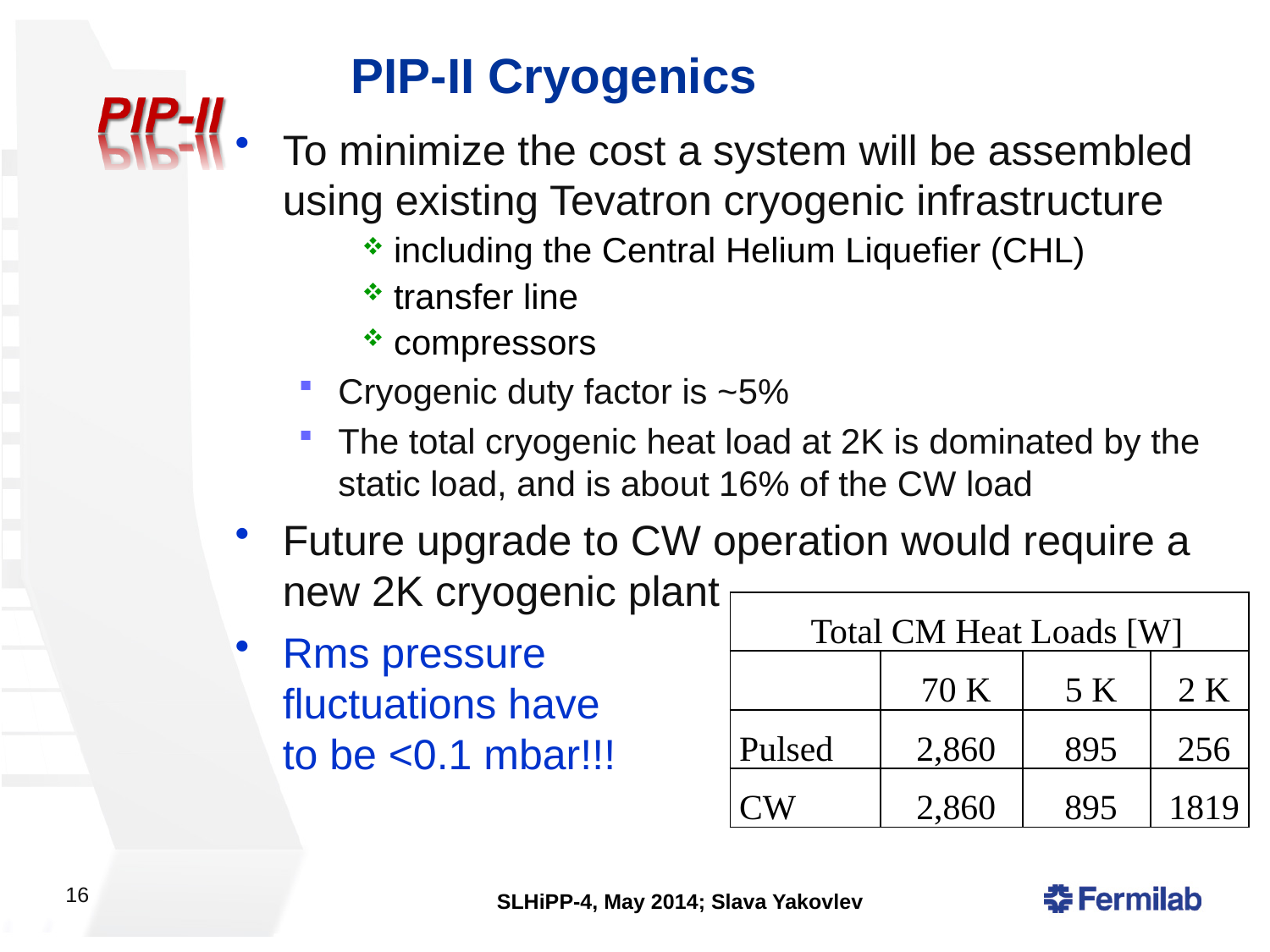

# PIP-II Cryogenics
To minimize the cost a system will be assembled using existing Tevatron cryogenic infrastructure
including the Central Helium Liquefier (CHL)
transfer line
compressors
Cryogenic duty factor is ~5%
The total cryogenic heat load at 2K is dominated by the static load, and is about 16% of the CW load
Future upgrade to CW operation would require a new 2K cryogenic plant
Rms pressure
fluctuations have
to be <0.1 mbar!!!

| Total CM Heat Loads [W] |  |  |  |
| --- | --- | --- | --- |
|  | 70 K | 5 K | 2 K |
| Pulsed | 2,860 | 895 | 256 |
| CW | 2,860 | 895 | 1819 |
16

SLHiPP-4, May 2014; Slava Yakovlev